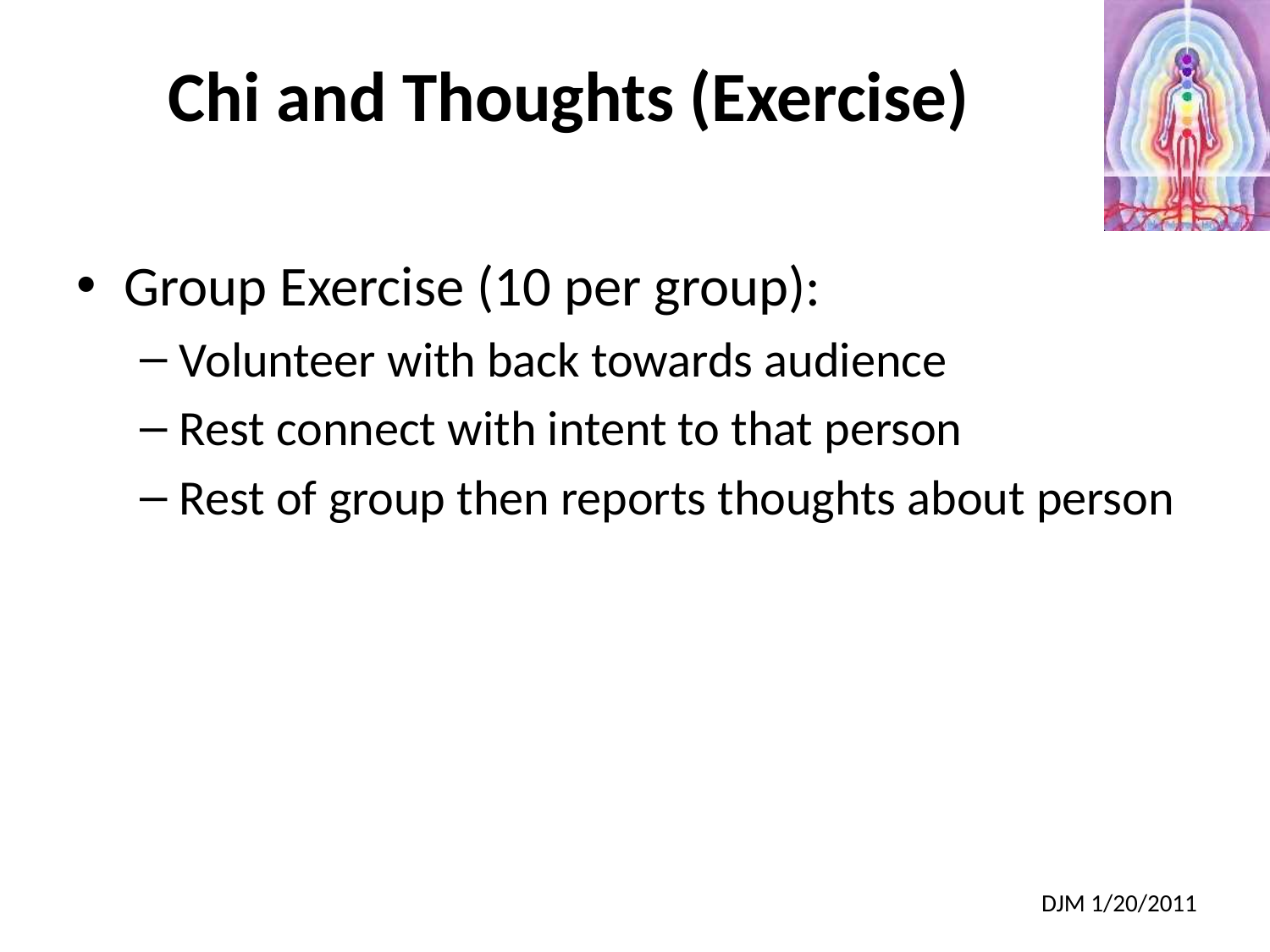

# Chi and Thoughts (Exercise)
Group Exercise (10 per group):
Volunteer with back towards audience
Rest connect with intent to that person
Rest of group then reports thoughts about person